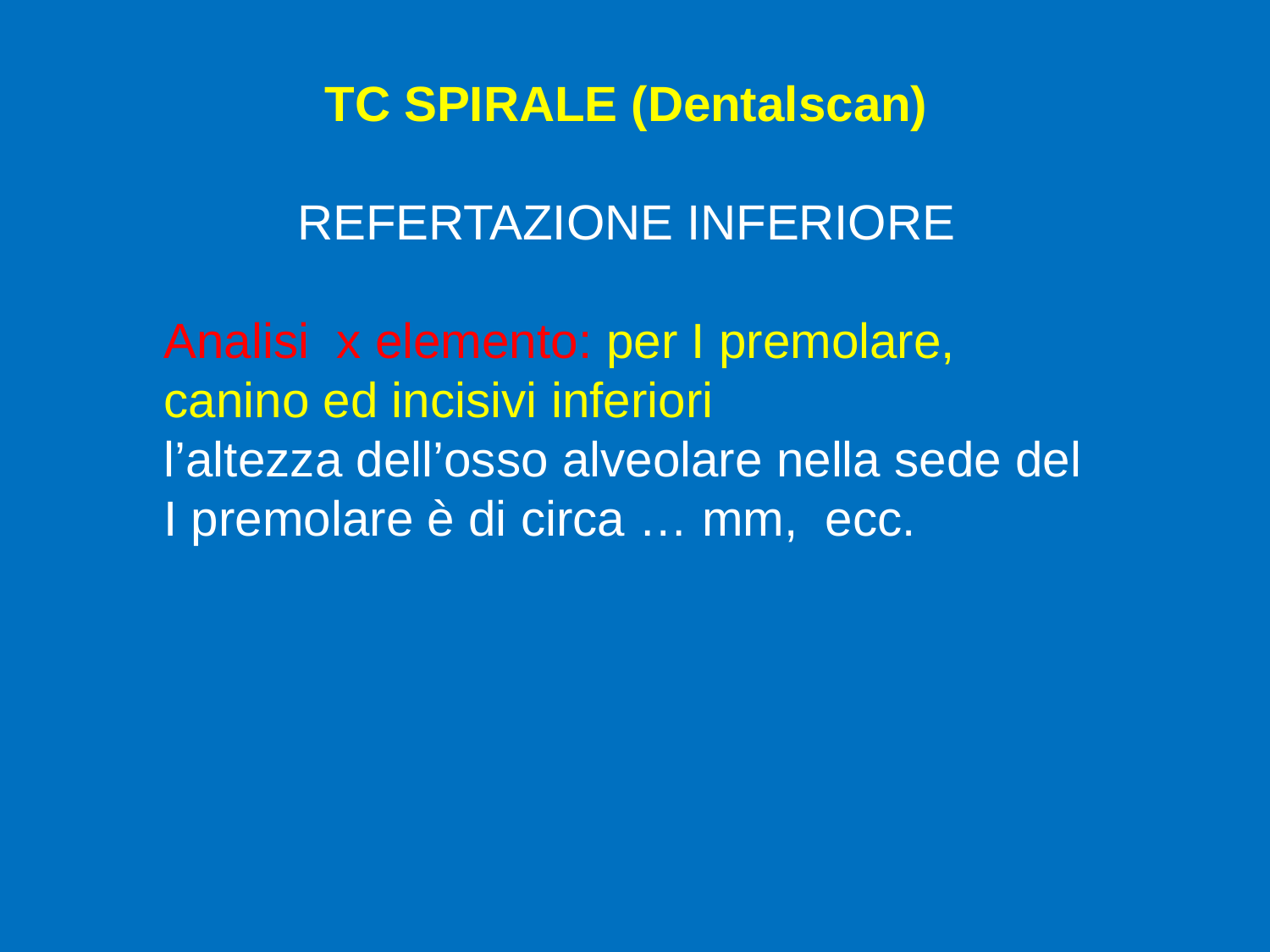

TC SPIRALE (Dentalscan)

REFERTAZIONE INFERIORE

Analisi  x elemento: per I premolare, canino ed incisivi inferiori
l’altezza dell’osso alveolare nella sede del I premolare è di circa … mm,  ecc.